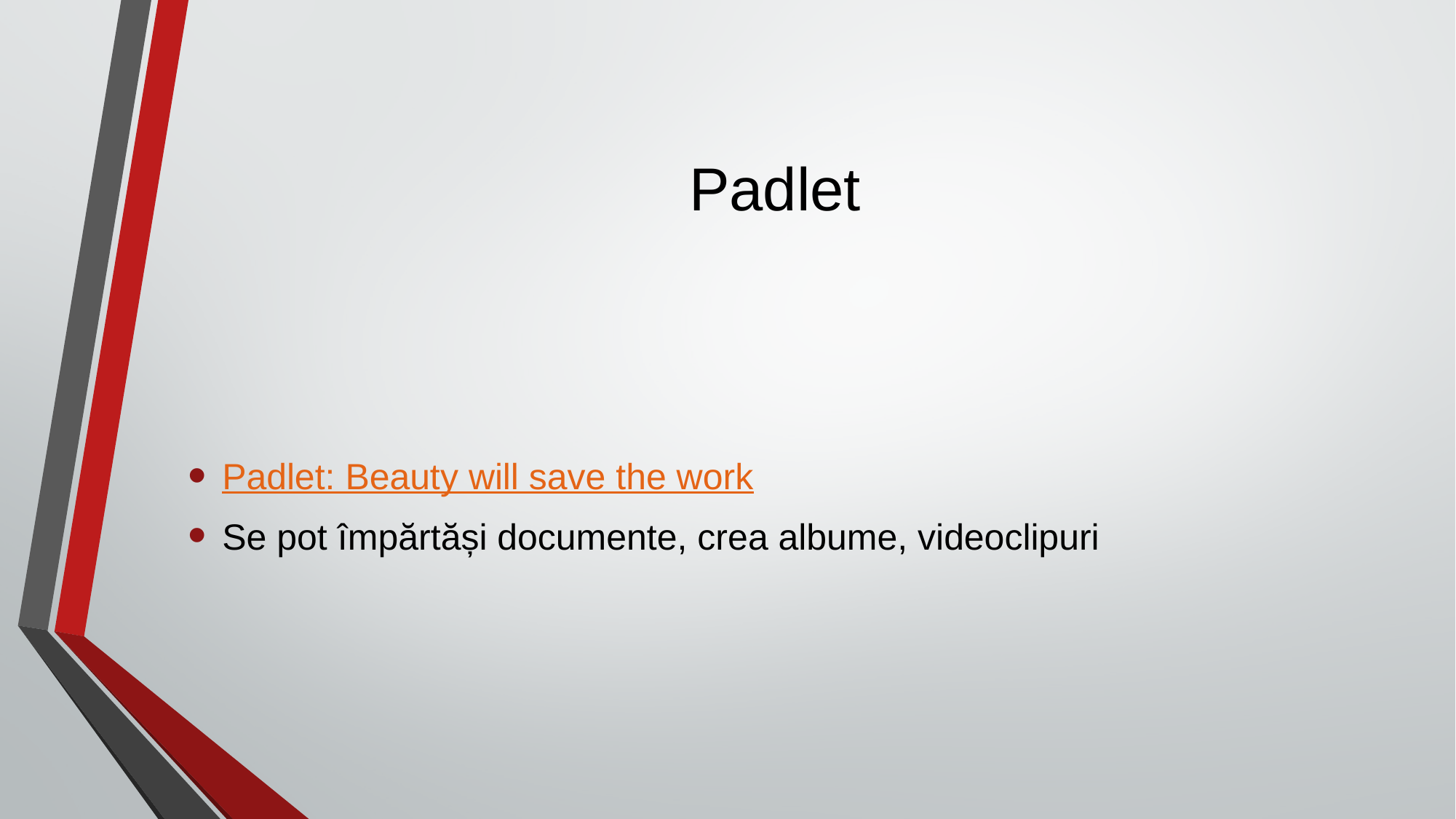

# Padlet
Padlet: Beauty will save the work
Se pot împărtăși documente, crea albume, videoclipuri